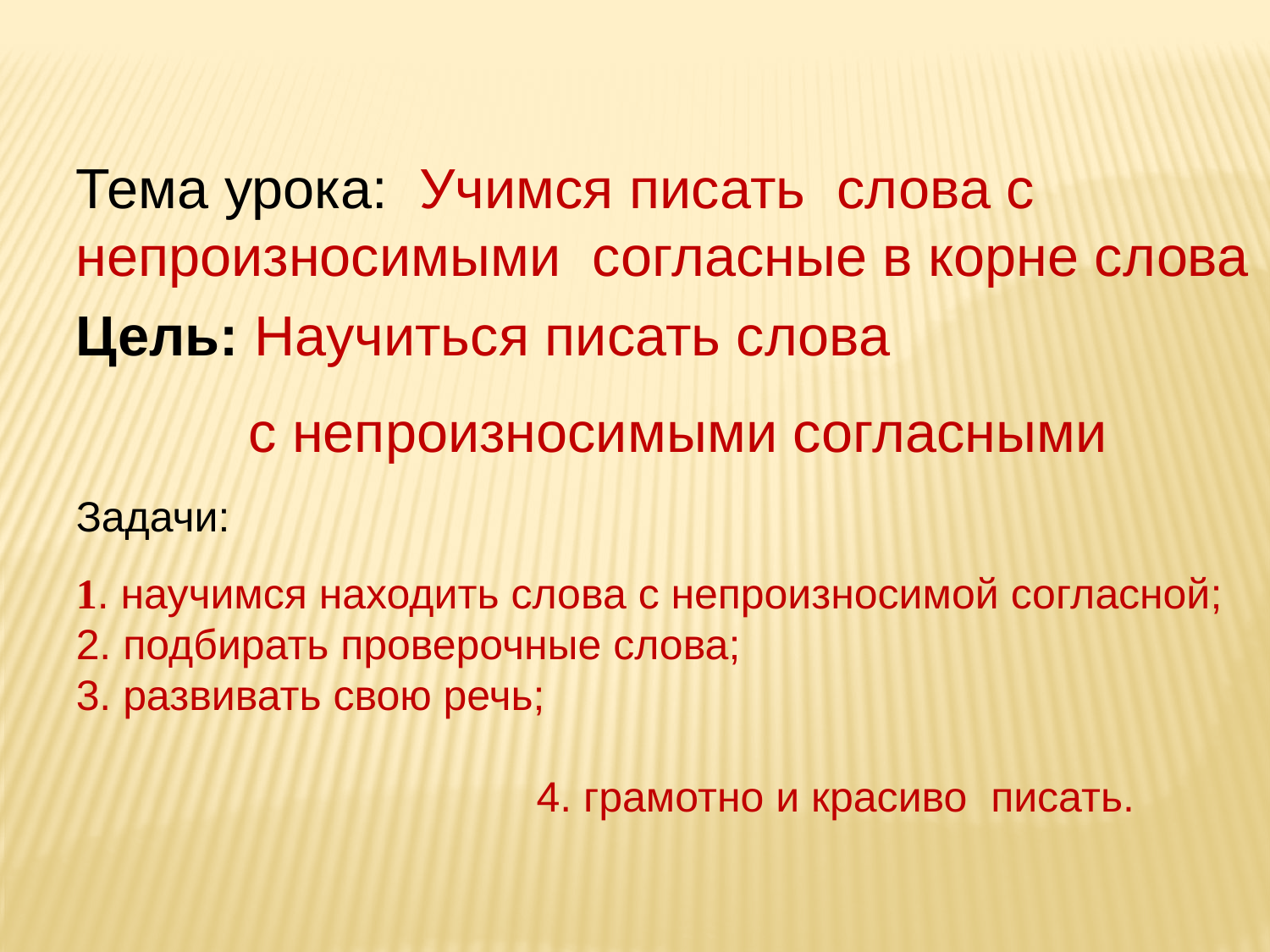

Тема урока:  Учимся писать  слова с непроизносимыми  согласные в корне слова
Цель: Научиться писать слова
           с непроизносимыми согласными
Задачи:
1. научимся находить слова с непроизносимой согласной;
2. подбирать проверочные слова;
3. развивать свою речь;                                                                                                                                                                                                        4. грамотно и красиво  писать.